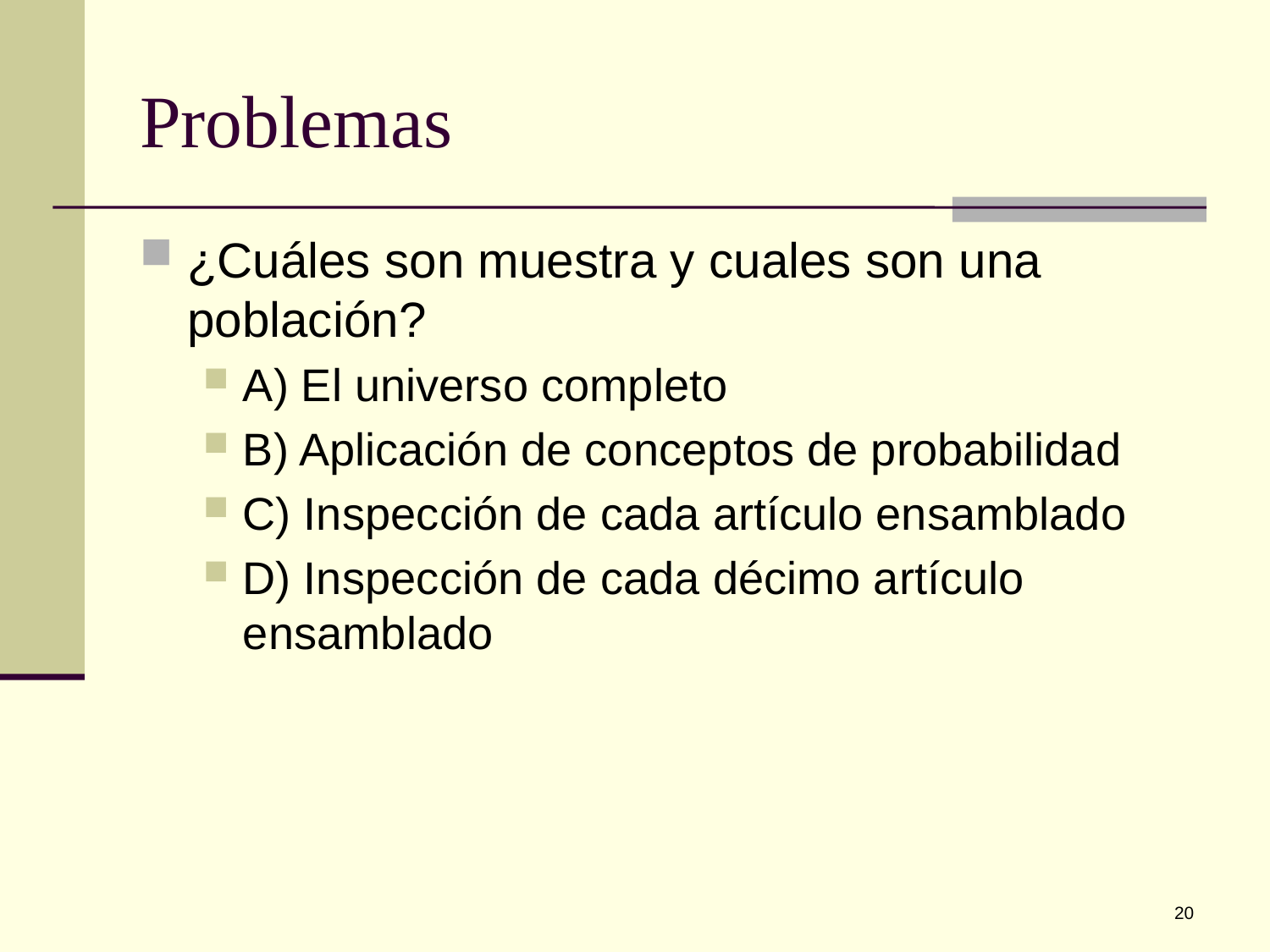

# Problemas
¿Cuáles son muestra y cuales son una población?
A) El universo completo
B) Aplicación de conceptos de probabilidad
C) Inspección de cada artículo ensamblado
D) Inspección de cada décimo artículo ensamblado

20